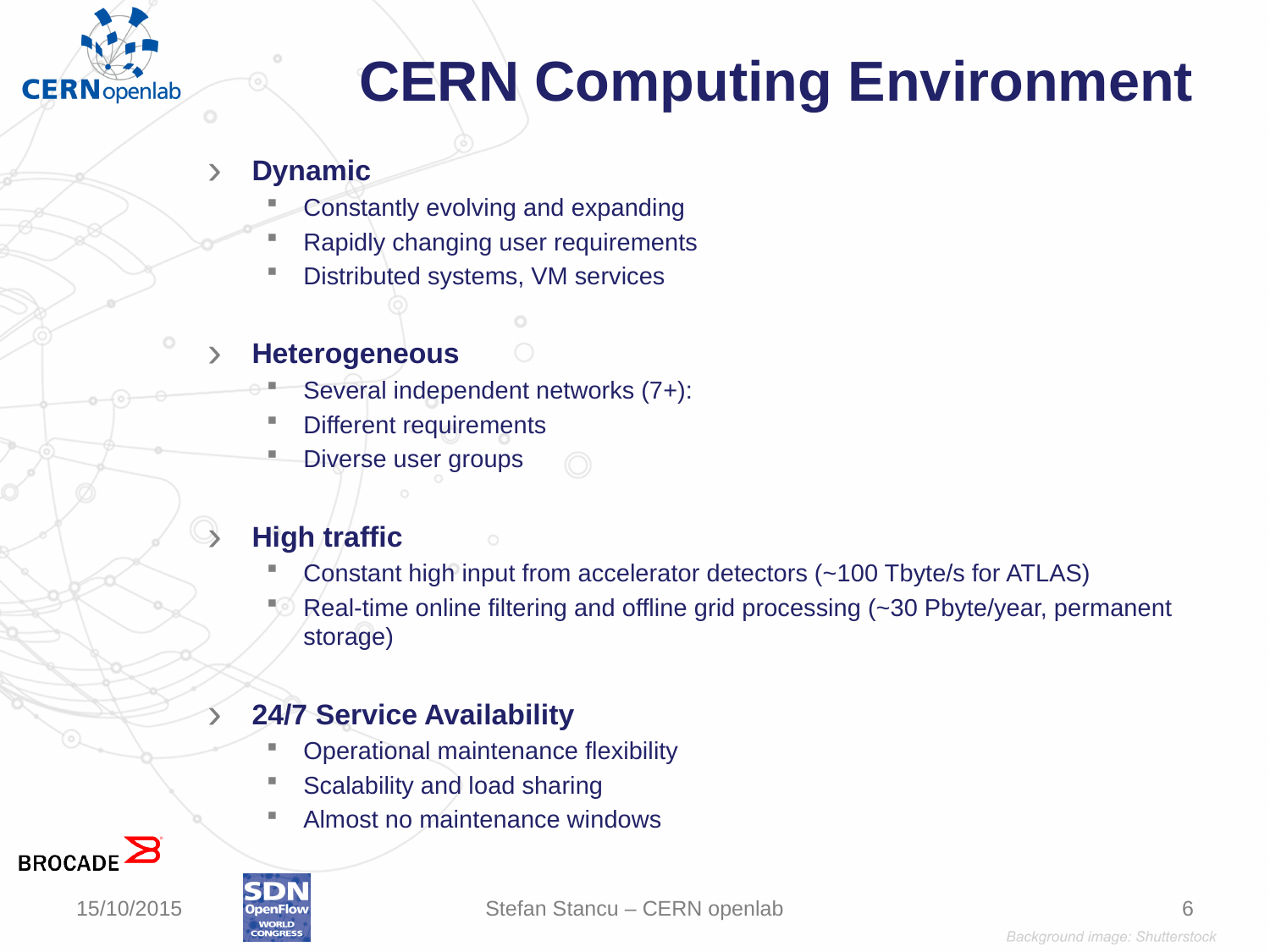

# CERN Computing Environment
Dynamic
Constantly evolving and expanding
Rapidly changing user requirements
Distributed systems, VM services

Heterogeneous
Several independent networks (7+):
Different requirements
Diverse user groups

High traffic
Constant high input from accelerator detectors (~100 Tbyte/s for ATLAS)
Real-time online filtering and offline grid processing (~30 Pbyte/year, permanent storage)

24/7 Service Availability
Operational maintenance flexibility
Scalability and load sharing
Almost no maintenance windows
15/10/2015
Stefan Stancu – CERN openlab
6